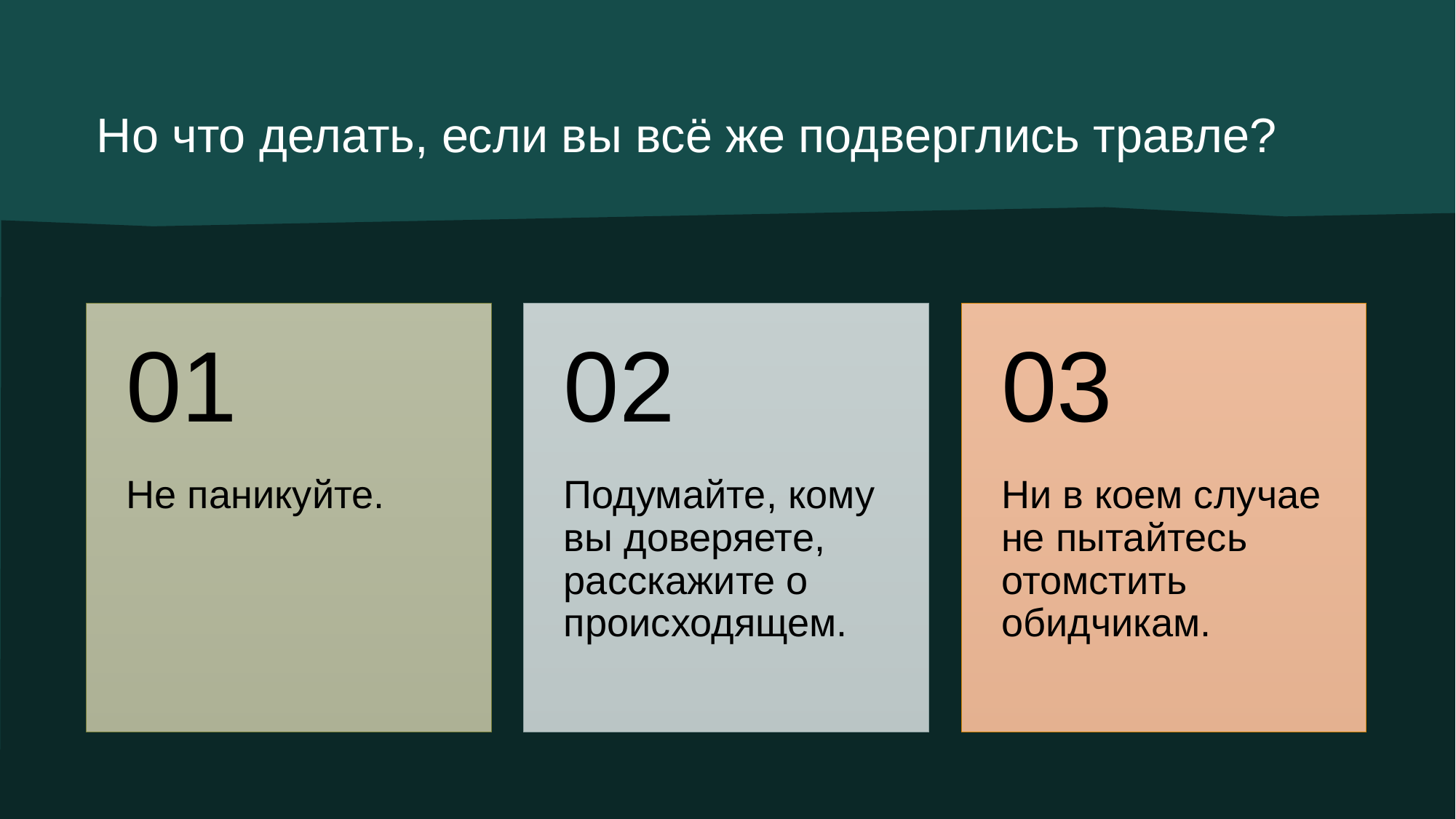

# Но что делать, если вы всё же подверглись травле?

Не паникуйте.
01
Подумайте, кому вы доверяете, расскажите о происходящем.
02
Ни в коем случае не пытайтесь отомстить обидчикам.
03